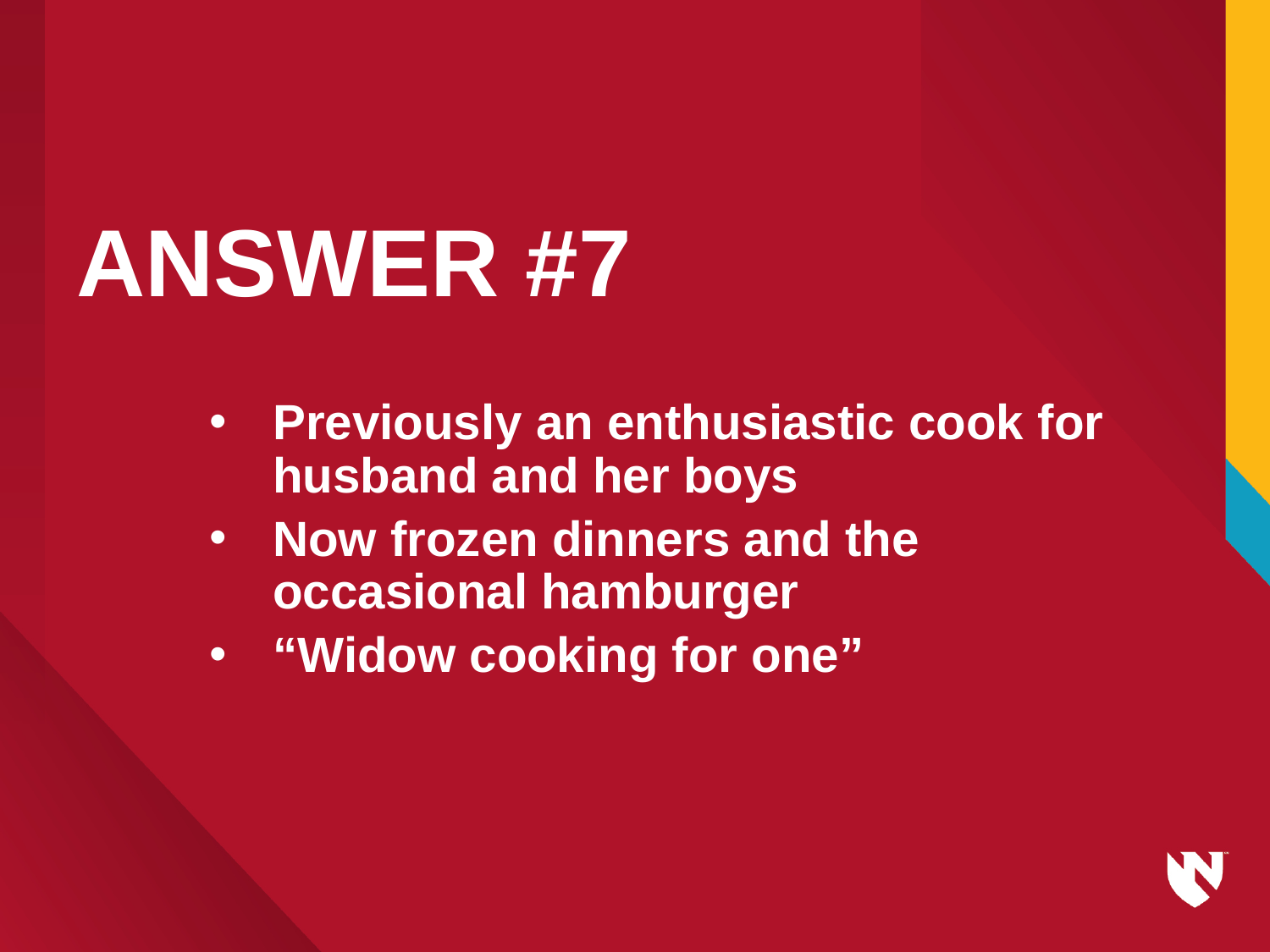

# ANSWER #7

Previously an enthusiastic cook for husband and her boys
Now frozen dinners and the occasional hamburger
“Widow cooking for one”